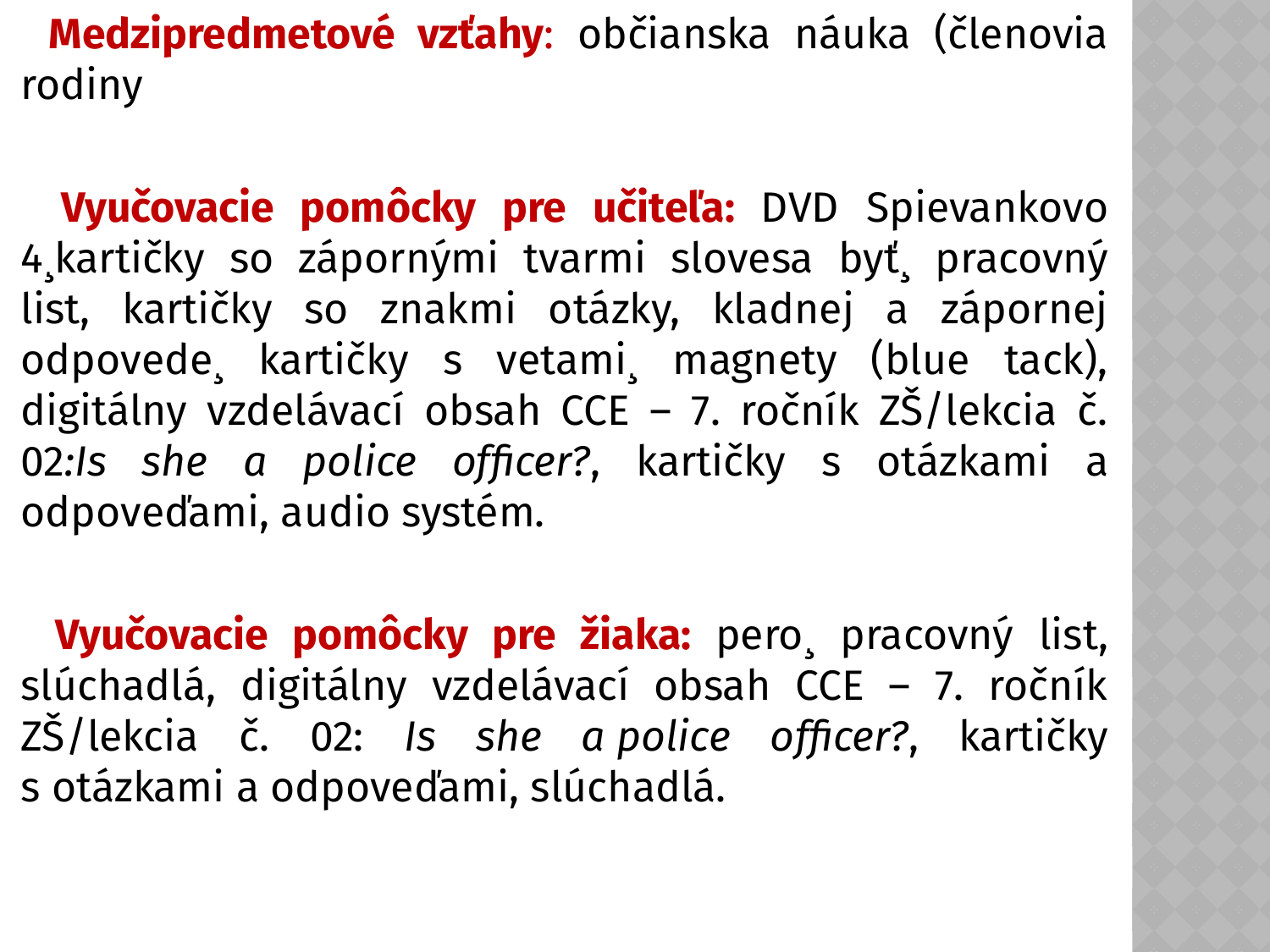

Medzipredmetové vzťahy: občianska náuka (členovia rodiny

   Vyučovacie pomôcky pre učiteľa: DVD Spievankovo 4¸kartičky so zápornými tvarmi slovesa byť¸ pracovný list, kartičky so znakmi otázky, kladnej a zápornej odpovede¸ kartičky s vetami¸ magnety (blue tack), digitálny vzdelávací obsah CCE – 7. ročník ZŠ/lekcia č. 02:Is she a police officer?, kartičky s otázkami a odpoveďami, audio systém.

   Vyučovacie pomôcky pre žiaka: pero¸ pracovný list, slúchadlá, digitálny vzdelávací obsah CCE – 7. ročník ZŠ/lekcia č. 02: Is she a police officer?, kartičky s otázkami a odpoveďami, slúchadlá.